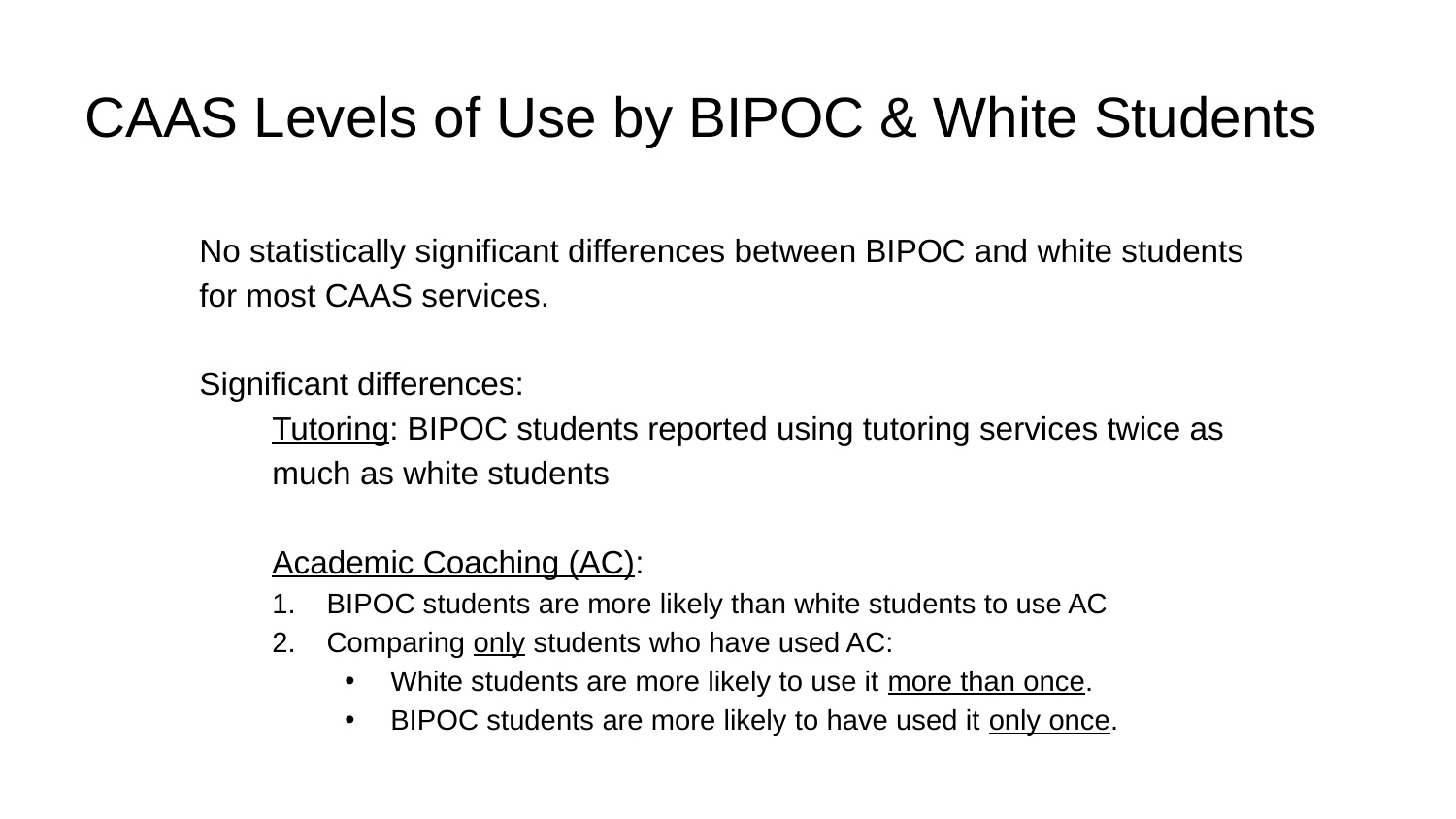

# CAAS Levels of Use by BIPOC & White Students
No statistically significant differences between BIPOC and white students for most CAAS services.

Significant differences:
Tutoring: BIPOC students reported using tutoring services twice as much as white students

Academic Coaching (AC):
BIPOC students are more likely than white students to use AC
Comparing only students who have used AC:
White students are more likely to use it more than once.
BIPOC students are more likely to have used it only once.